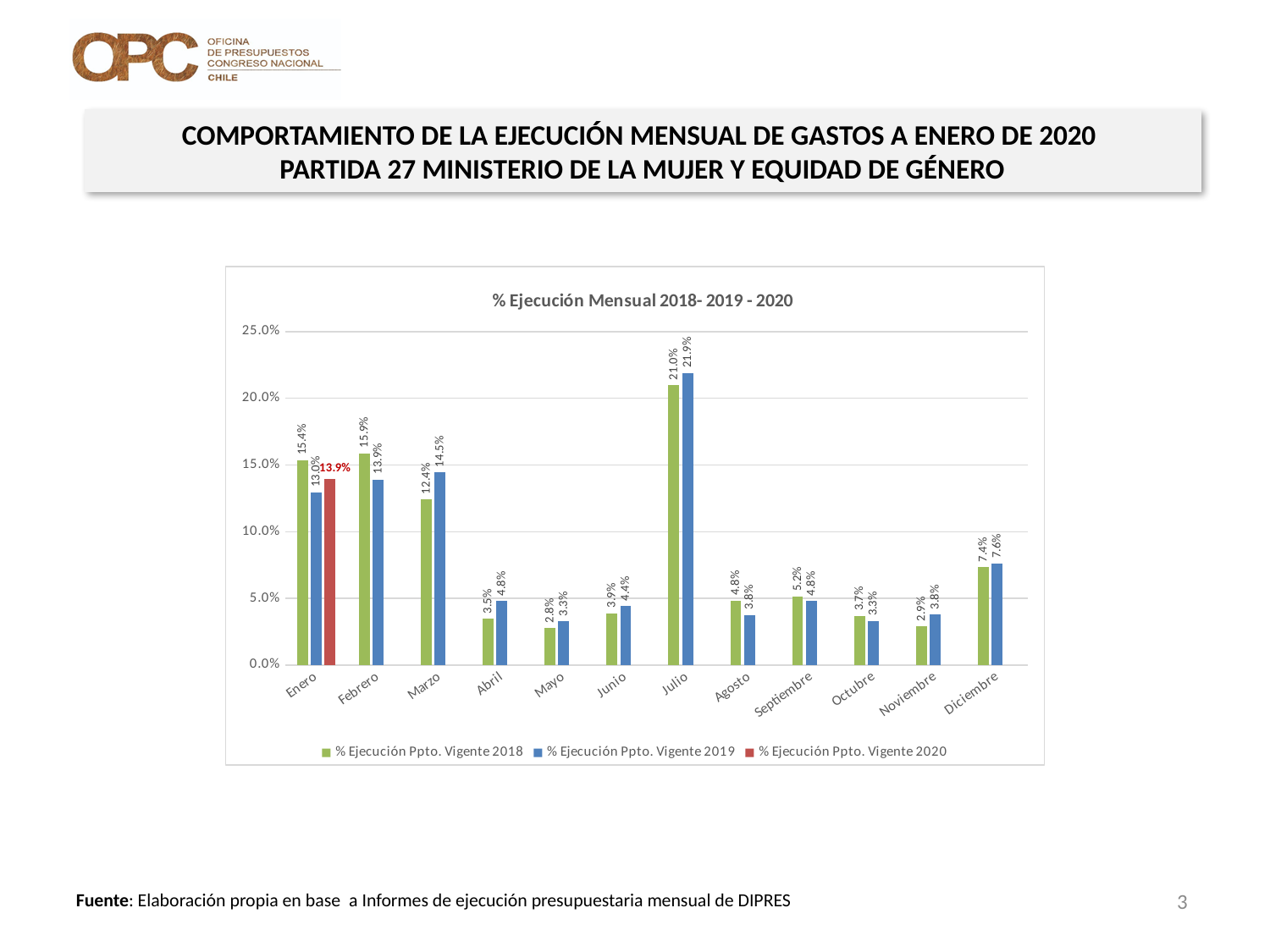

COMPORTAMIENTO DE LA EJECUCIÓN MENSUAL DE GASTOS A ENERO DE 2020
PARTIDA 27 MINISTERIO DE LA MUJER Y EQUIDAD DE GÉNERO

[unsupported chart]

3